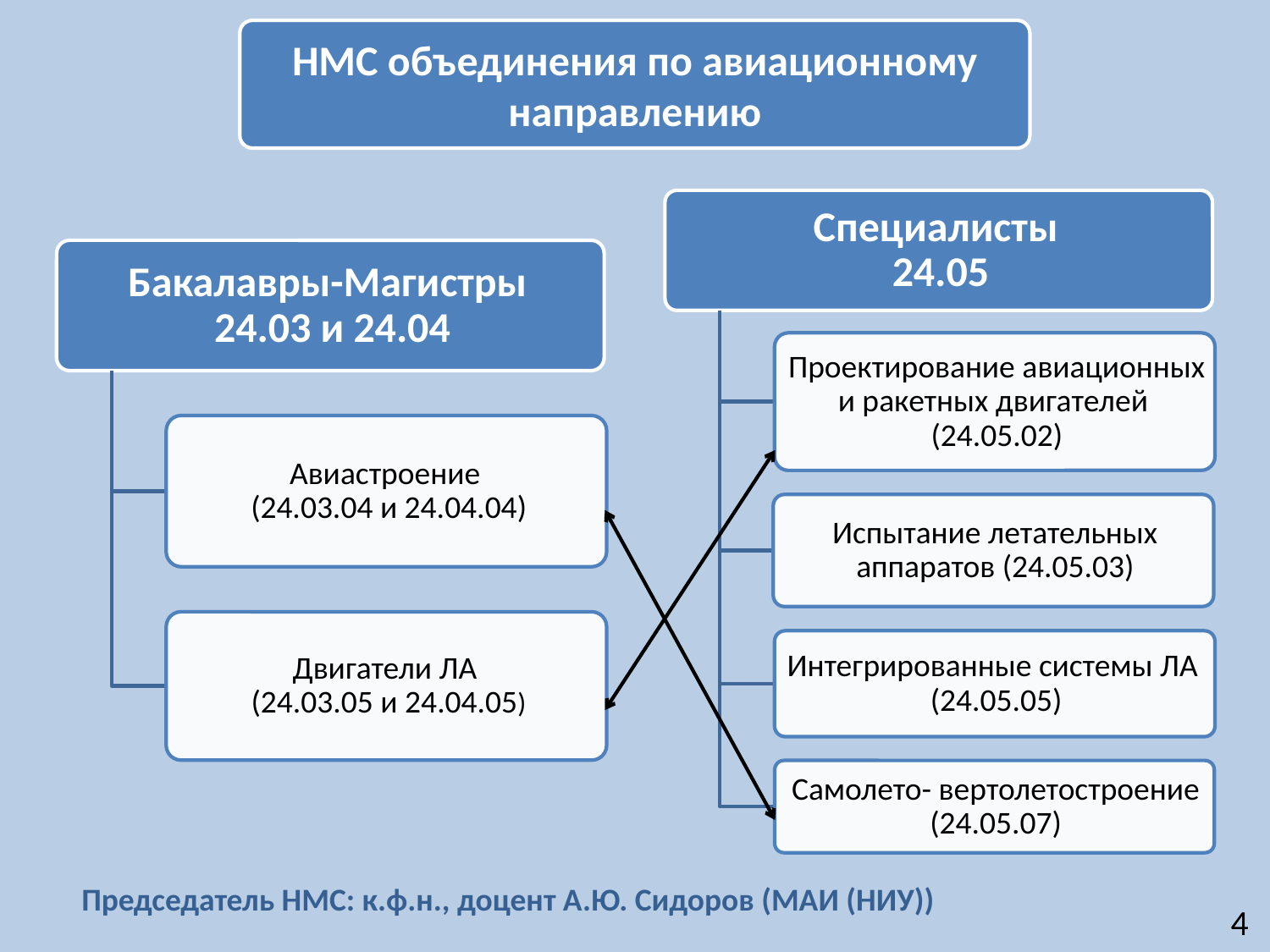

НМС объединения по авиационному направлению
Бакалавры-Магистры
24.03 и 24.04
Авиастроение
(24.03.04 и 24.04.04)
Двигатели ЛА
(24.03.05 и 24.04.05)
Специалисты
24.05
Проектирование авиационных и ракетных двигателей
(24.05.02)
Испытание летательных аппаратов (24.05.03)
Интегрированные системы ЛА
(24.05.05)
Самолето- вертолетостроение (24.05.07)
Председатель НМС: к.ф.н., доцент А.Ю. Сидоров (МАИ (НИУ))
4